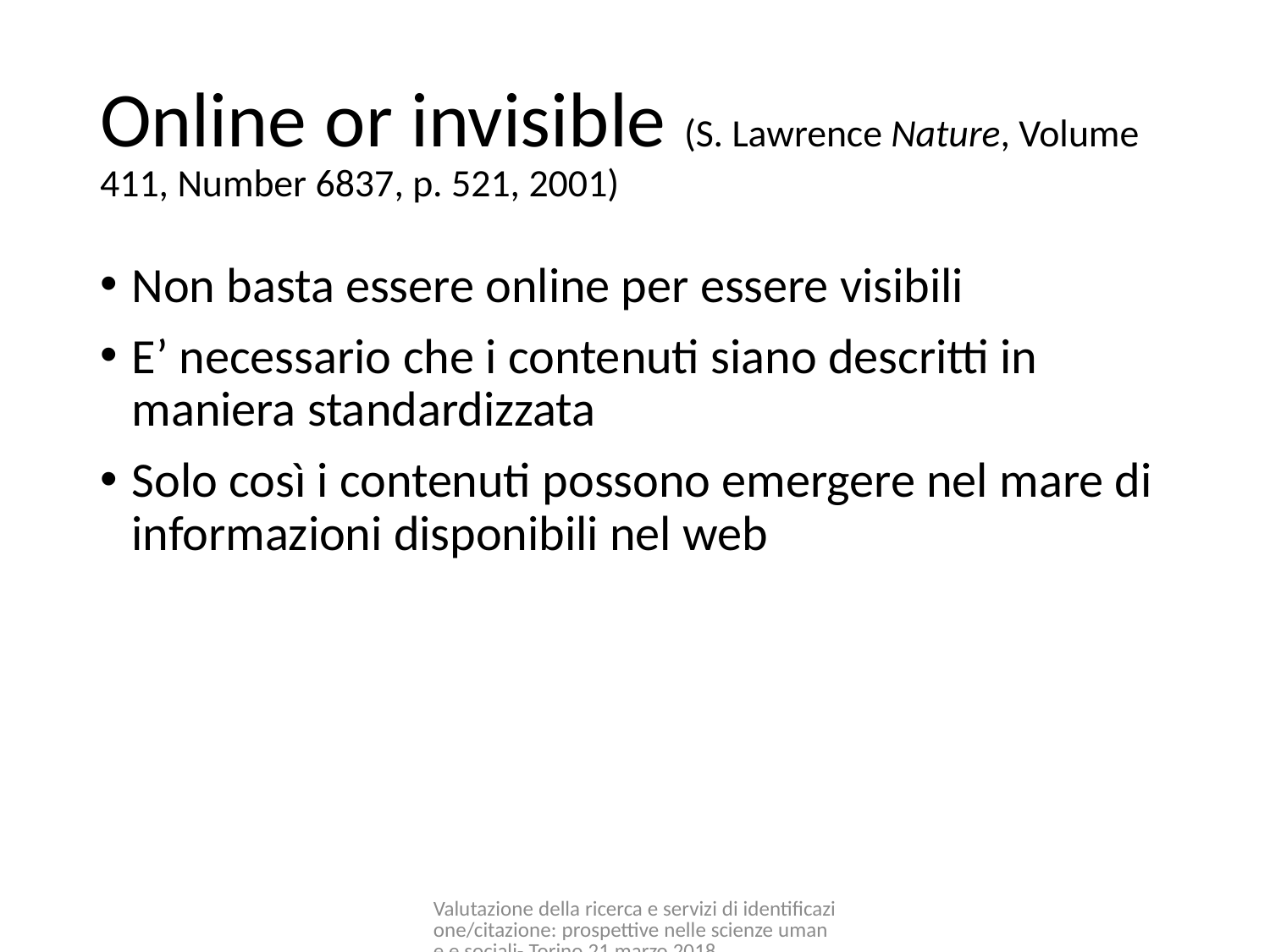

# Online or invisible (S. Lawrence Nature, Volume 411, Number 6837, p. 521, 2001)
Non basta essere online per essere visibili
E’ necessario che i contenuti siano descritti in maniera standardizzata
Solo così i contenuti possono emergere nel mare di informazioni disponibili nel web
Valutazione della ricerca e servizi di identificazione/citazione: prospettive nelle scienze umane e sociali- Torino 21 marzo 2018